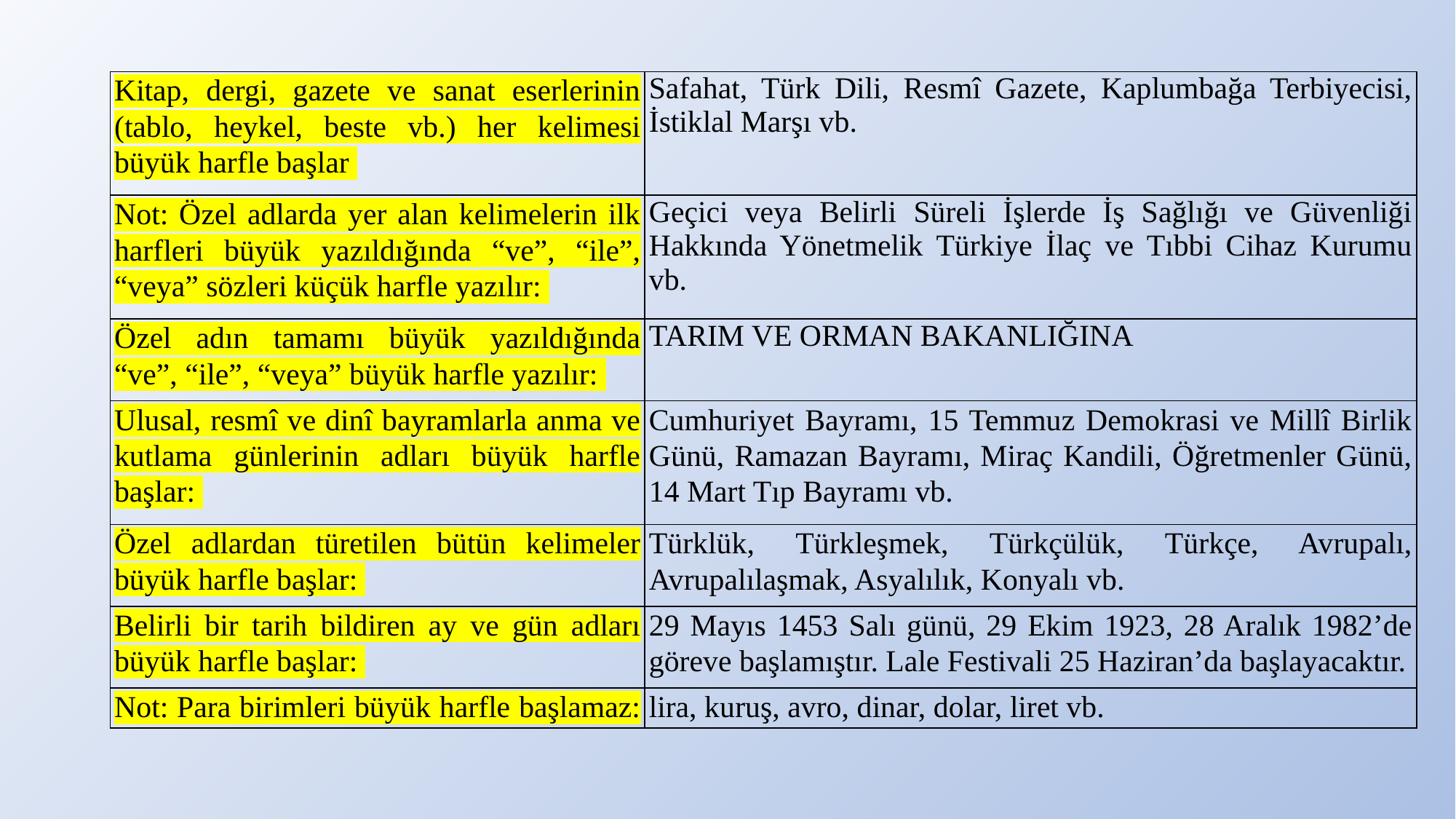

| Kitap, dergi, gazete ve sanat eserlerinin (tablo, heykel, beste vb.) her kelimesi büyük harfle başlar | Safahat, Türk Dili, Resmî Gazete, Kaplumbağa Terbiyecisi, İstiklal Marşı vb. |
| --- | --- |
| Not: Özel adlarda yer alan kelimelerin ilk harfleri büyük yazıldığında “ve”, “ile”, “veya” sözleri küçük harfle yazılır: | Geçici veya Belirli Süreli İşlerde İş Sağlığı ve Güvenliği Hakkında Yönetmelik Türkiye İlaç ve Tıbbi Cihaz Kurumu vb. |
| Özel adın tamamı büyük yazıldığında “ve”, “ile”, “veya” büyük harfle yazılır: | TARIM VE ORMAN BAKANLIĞINA |
| Ulusal, resmî ve dinî bayramlarla anma ve kutlama günlerinin adları büyük harfle başlar: | Cumhuriyet Bayramı, 15 Temmuz Demokrasi ve Millî Birlik Günü, Ramazan Bayramı, Miraç Kandili, Öğretmenler Günü, 14 Mart Tıp Bayramı vb. |
| Özel adlardan türetilen bütün kelimeler büyük harfle başlar: | Türklük, Türkleşmek, Türkçülük, Türkçe, Avrupalı, Avrupalılaşmak, Asyalılık, Konyalı vb. |
| Belirli bir tarih bildiren ay ve gün adları büyük harfle başlar: | 29 Mayıs 1453 Salı günü, 29 Ekim 1923, 28 Aralık 1982’de göreve başlamıştır. Lale Festivali 25 Haziran’da başlayacaktır. |
| Not: Para birimleri büyük harfle başlamaz: | lira, kuruş, avro, dinar, dolar, liret vb. |